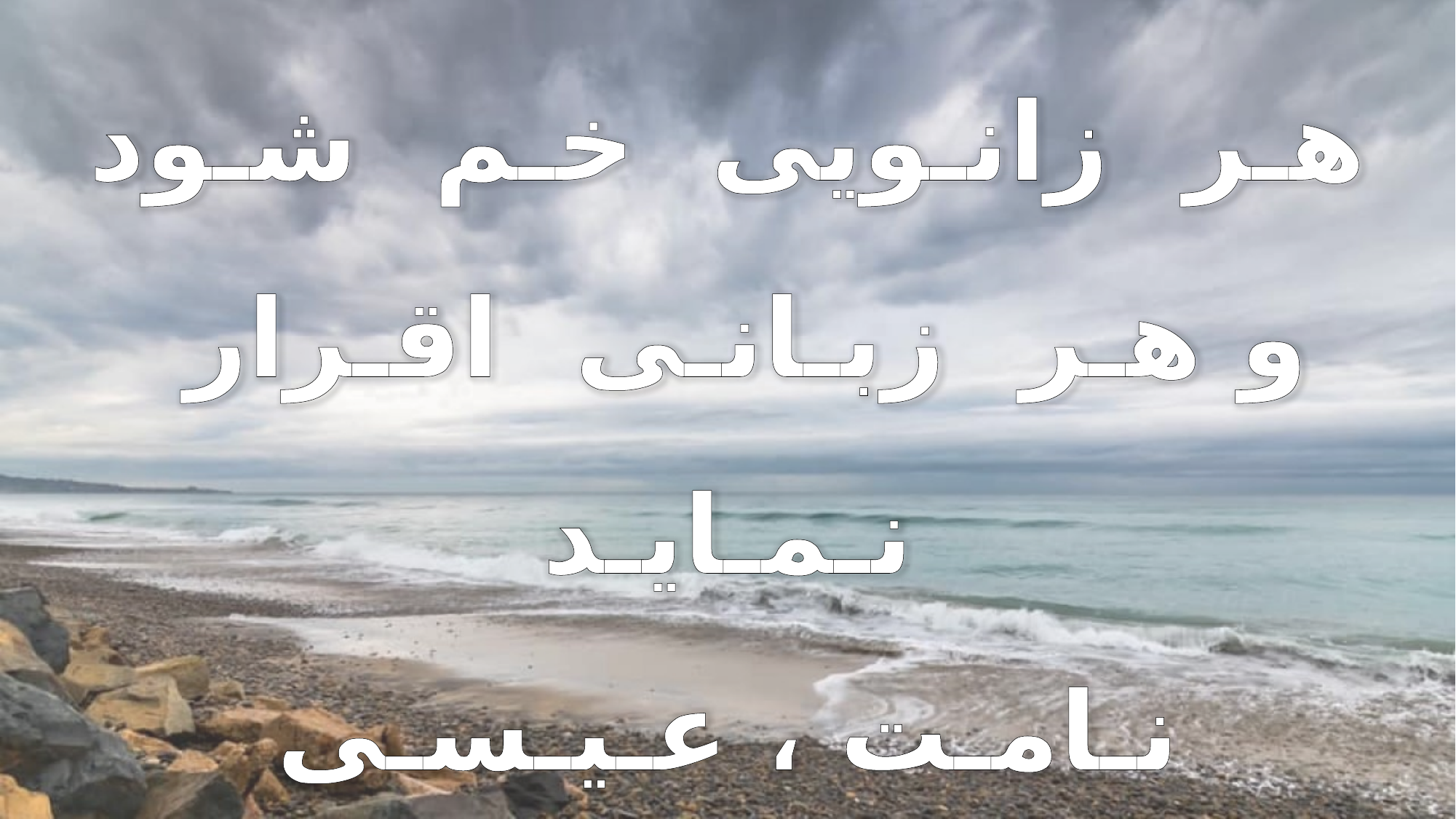

هـر  زانـویی  خـم  شـود
و هـر  زبـانـی  اقـرار  نـمـایـد
نـامـت ، عـیـسـی
(۴)